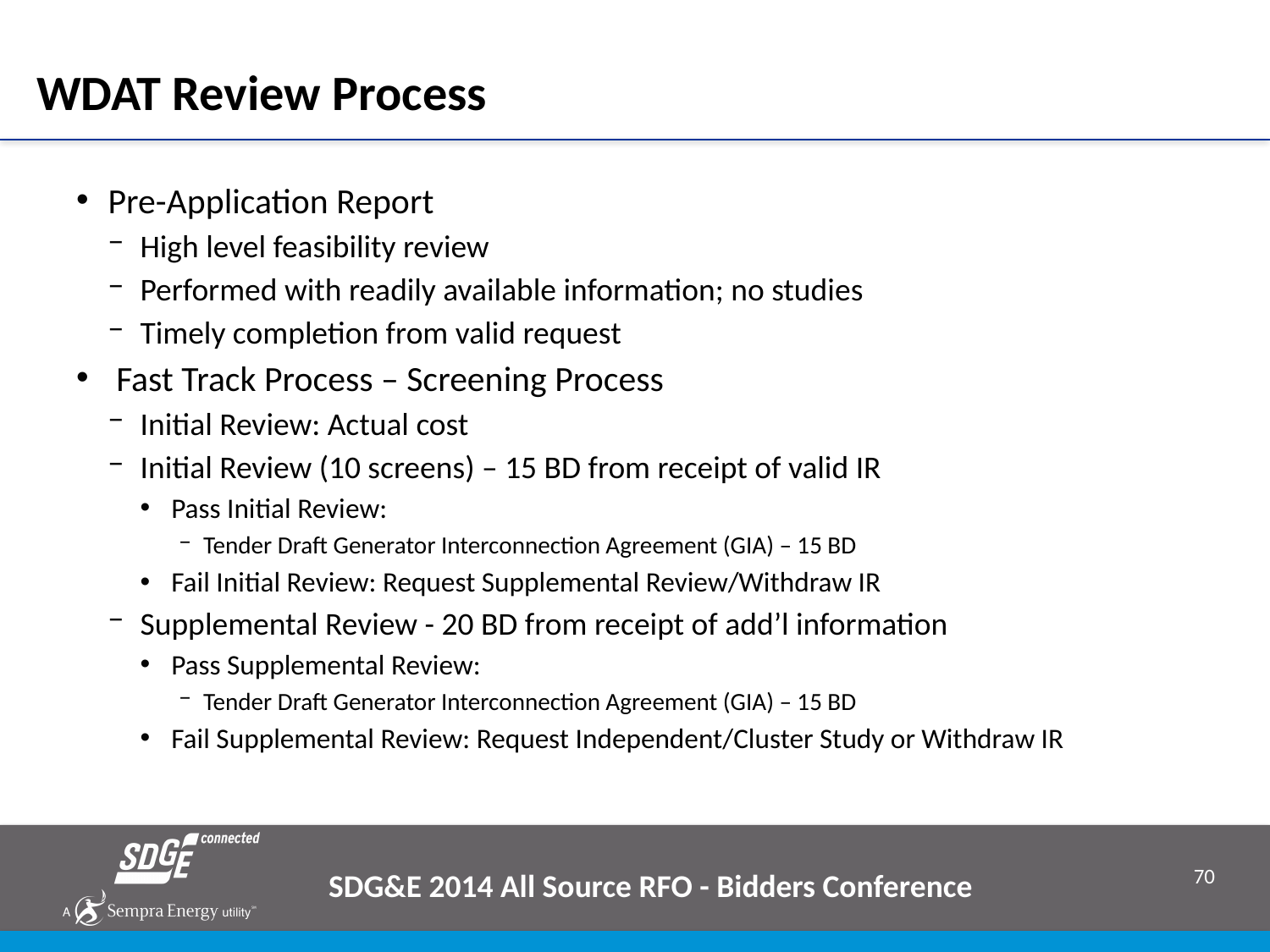

# WDAT Review Process
Pre-Application Report
High level feasibility review
Performed with readily available information; no studies
Timely completion from valid request
 Fast Track Process – Screening Process
Initial Review: Actual cost
Initial Review (10 screens) – 15 BD from receipt of valid IR
Pass Initial Review:
Tender Draft Generator Interconnection Agreement (GIA) – 15 BD
Fail Initial Review: Request Supplemental Review/Withdraw IR
Supplemental Review - 20 BD from receipt of add’l information
Pass Supplemental Review:
Tender Draft Generator Interconnection Agreement (GIA) – 15 BD
Fail Supplemental Review: Request Independent/Cluster Study or Withdraw IR
SDG&E 2014 All Source RFO - Bidders Conference